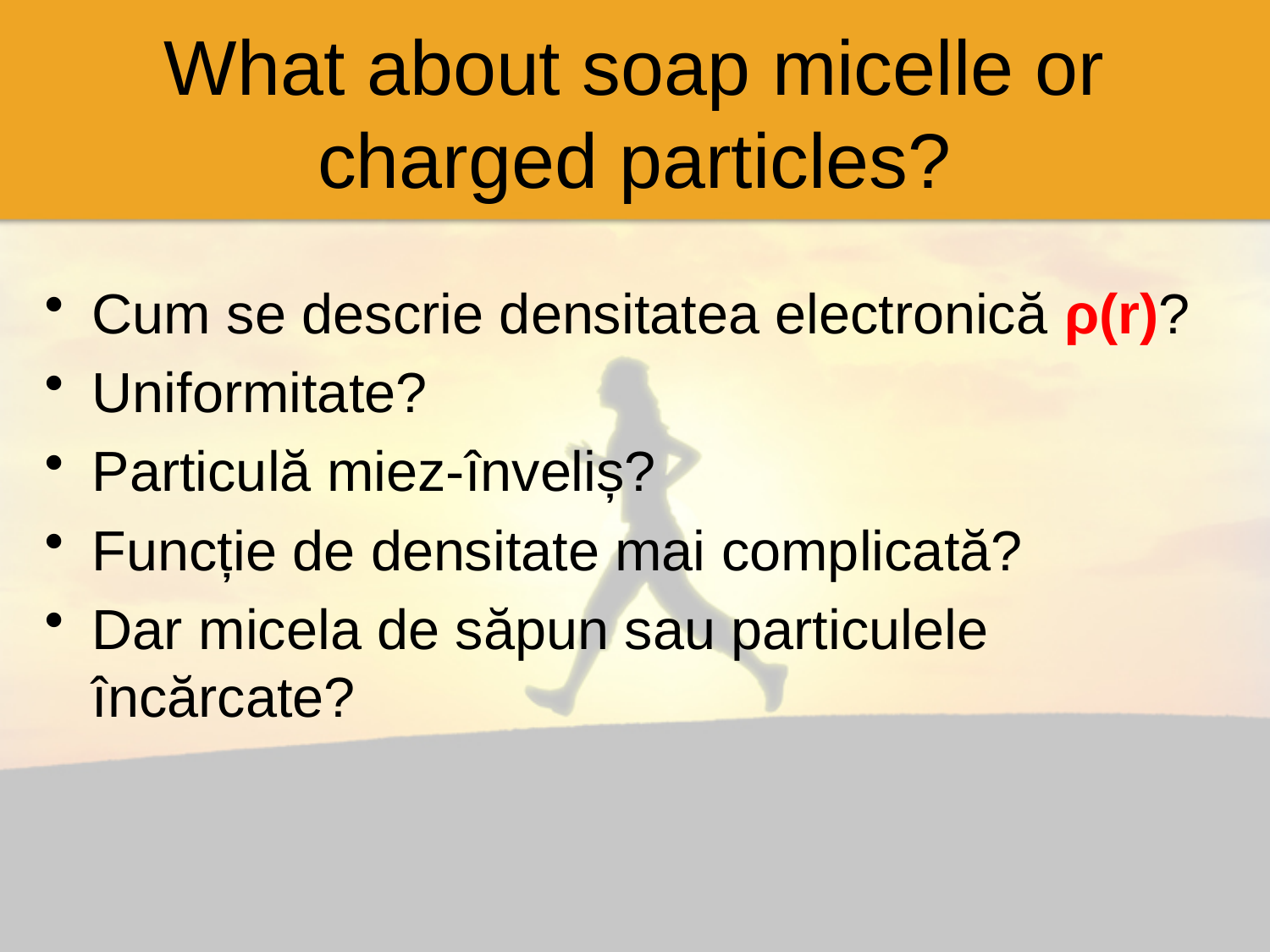

# What about soap micelle or charged particles?
Cum se descrie densitatea electronică ρ(r)?
Uniformitate?
Particulă miez-înveliș?
Funcție de densitate mai complicată?
Dar micela de săpun sau particulele încărcate?